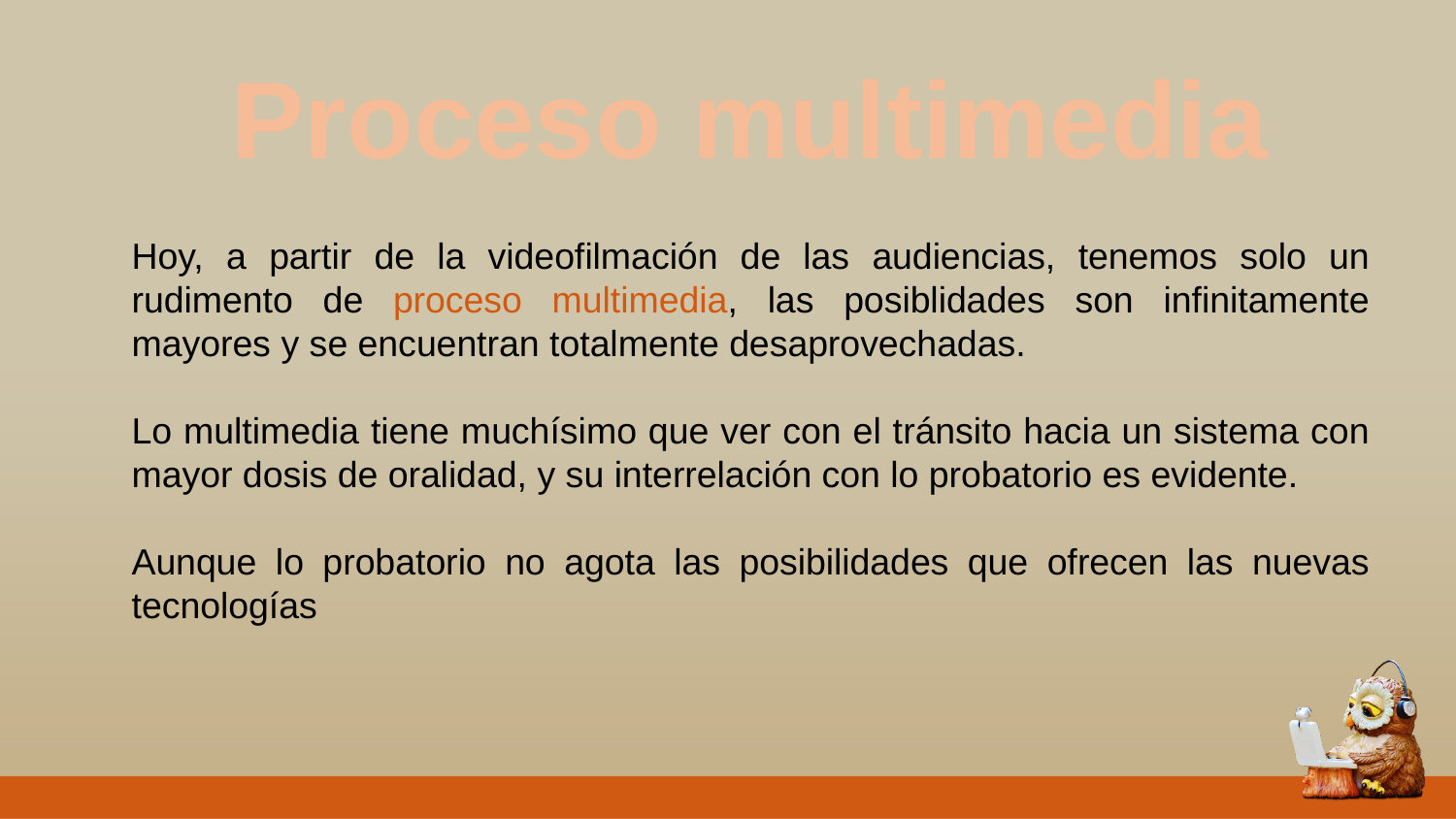

Proceso multimedia
Hoy, a partir de la videofilmación de las audiencias, tenemos solo un rudimento de proceso multimedia, las posiblidades son infinitamente mayores y se encuentran totalmente desaprovechadas.

Lo multimedia tiene muchísimo que ver con el tránsito hacia un sistema con mayor dosis de oralidad, y su interrelación con lo probatorio es evidente.

Aunque lo probatorio no agota las posibilidades que ofrecen las nuevas tecnologías